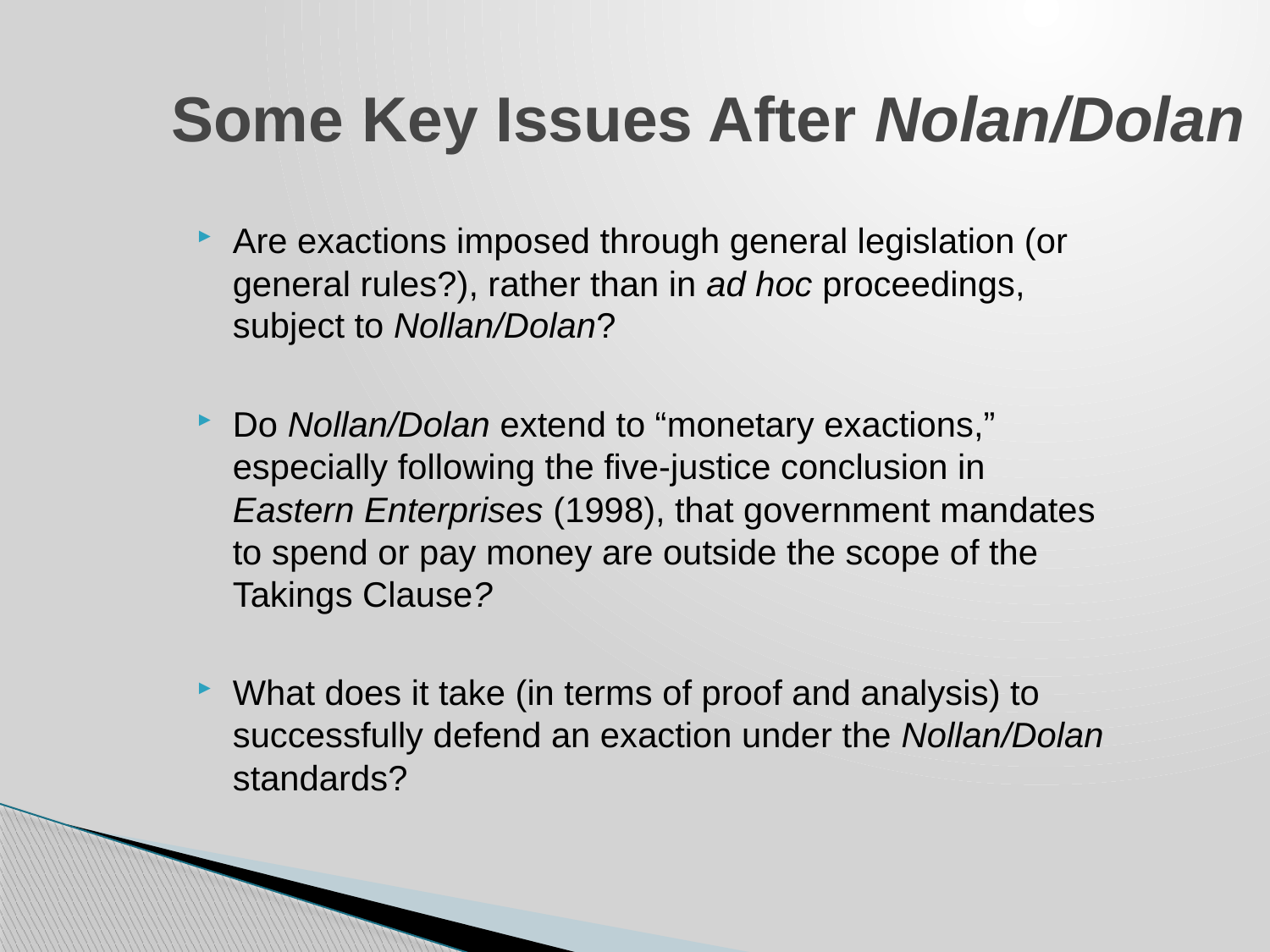

Some Key Issues After Nolan/Dolan

Are exactions imposed through general legislation (or general rules?), rather than in ad hoc proceedings, subject to Nollan/Dolan?

Do Nollan/Dolan extend to “monetary exactions,” especially following the five-justice conclusion in Eastern Enterprises (1998), that government mandates to spend or pay money are outside the scope of the Takings Clause?

What does it take (in terms of proof and analysis) to successfully defend an exaction under the Nollan/Dolan standards?